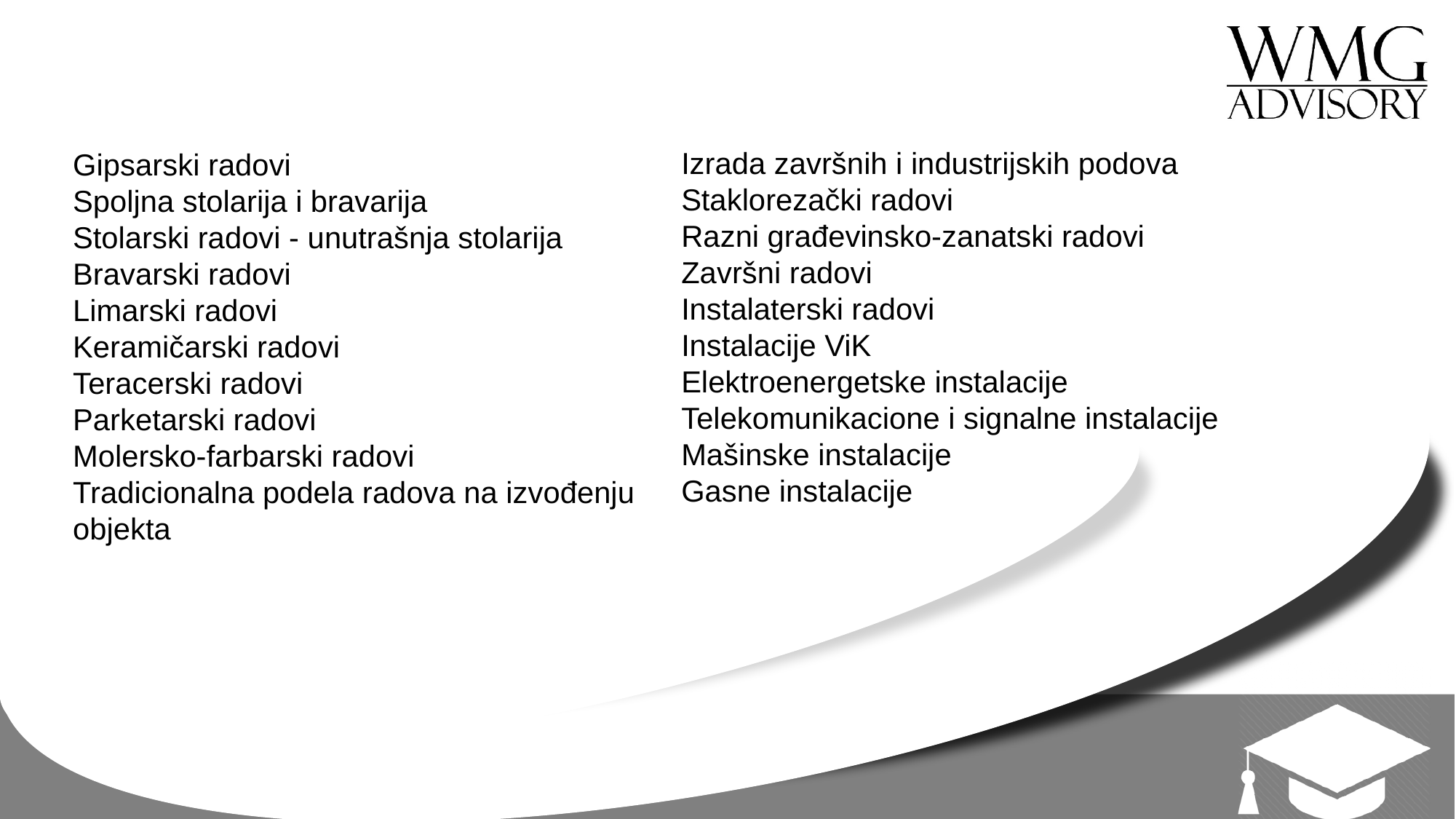

Izrada završnih i industrijskih podova
Staklorezački radovi
Razni građevinsko-zanatski radovi
Završni radovi
Instalaterski radovi
Instalacije ViK
Elektroenergetske instalacije
Telekomunikacione i signalne instalacije
Mašinske instalacije
Gasne instalacije

Gipsarski radovi
Spoljna stolarija i bravarija
Stolarski radovi - unutrašnja stolarija
Bravarski radovi
Limarski radovi
Keramičarski radovi
Teracerski radovi
Parketarski radovi
Molersko-farbarski radovi
Tradicionalna podela radova na izvođenju objekta